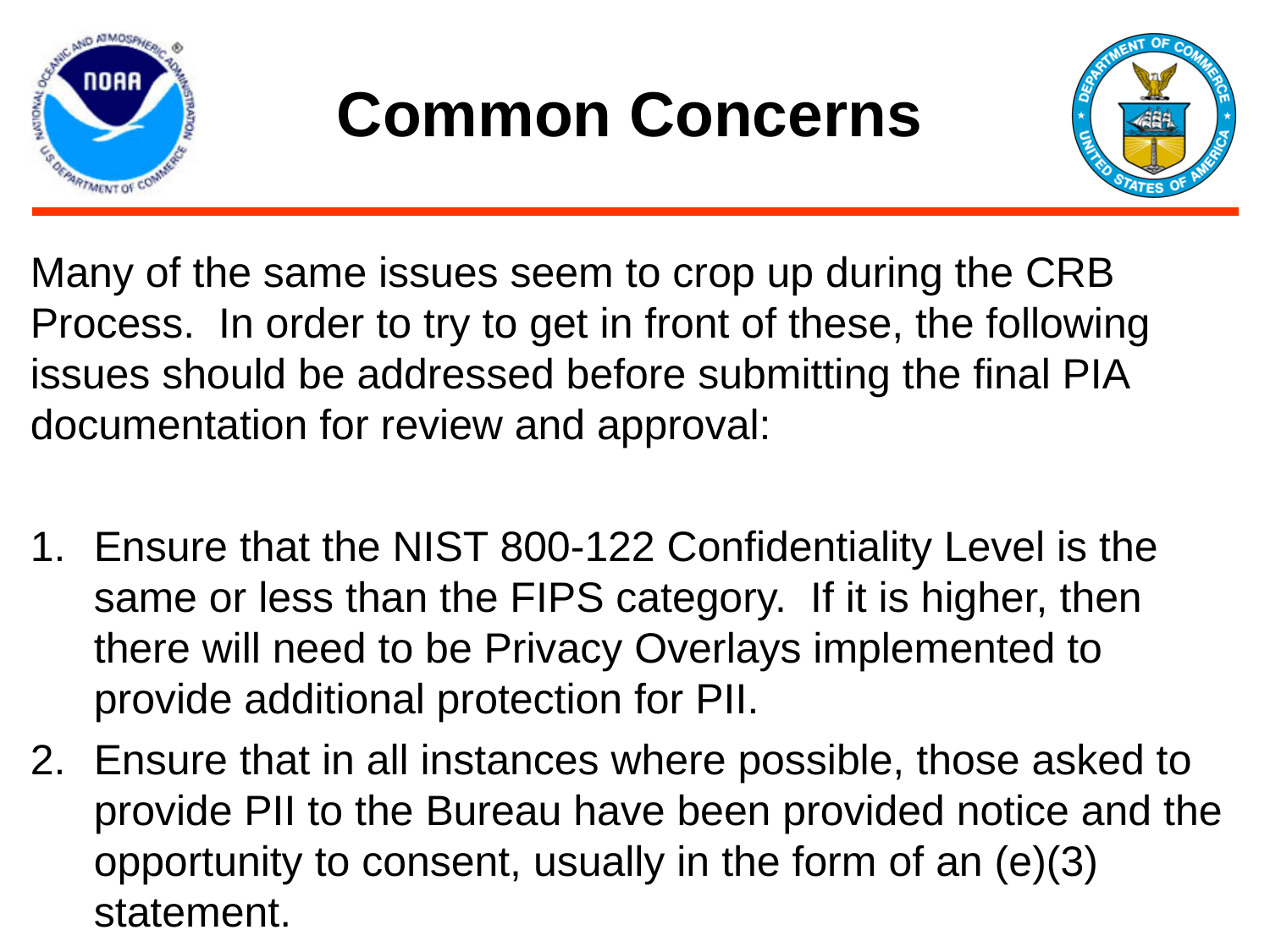

# Common Concerns
Many of the same issues seem to crop up during the CRB Process.  In order to try to get in front of these, the following issues should be addressed before submitting the final PIA documentation for review and approval:

Ensure that the NIST 800-122 Confidentiality Level is the same or less than the FIPS category.  If it is higher, then there will need to be Privacy Overlays implemented to provide additional protection for PII.
Ensure that in all instances where possible, those asked to provide PII to the Bureau have been provided notice and the opportunity to consent, usually in the form of an (e)(3) statement.